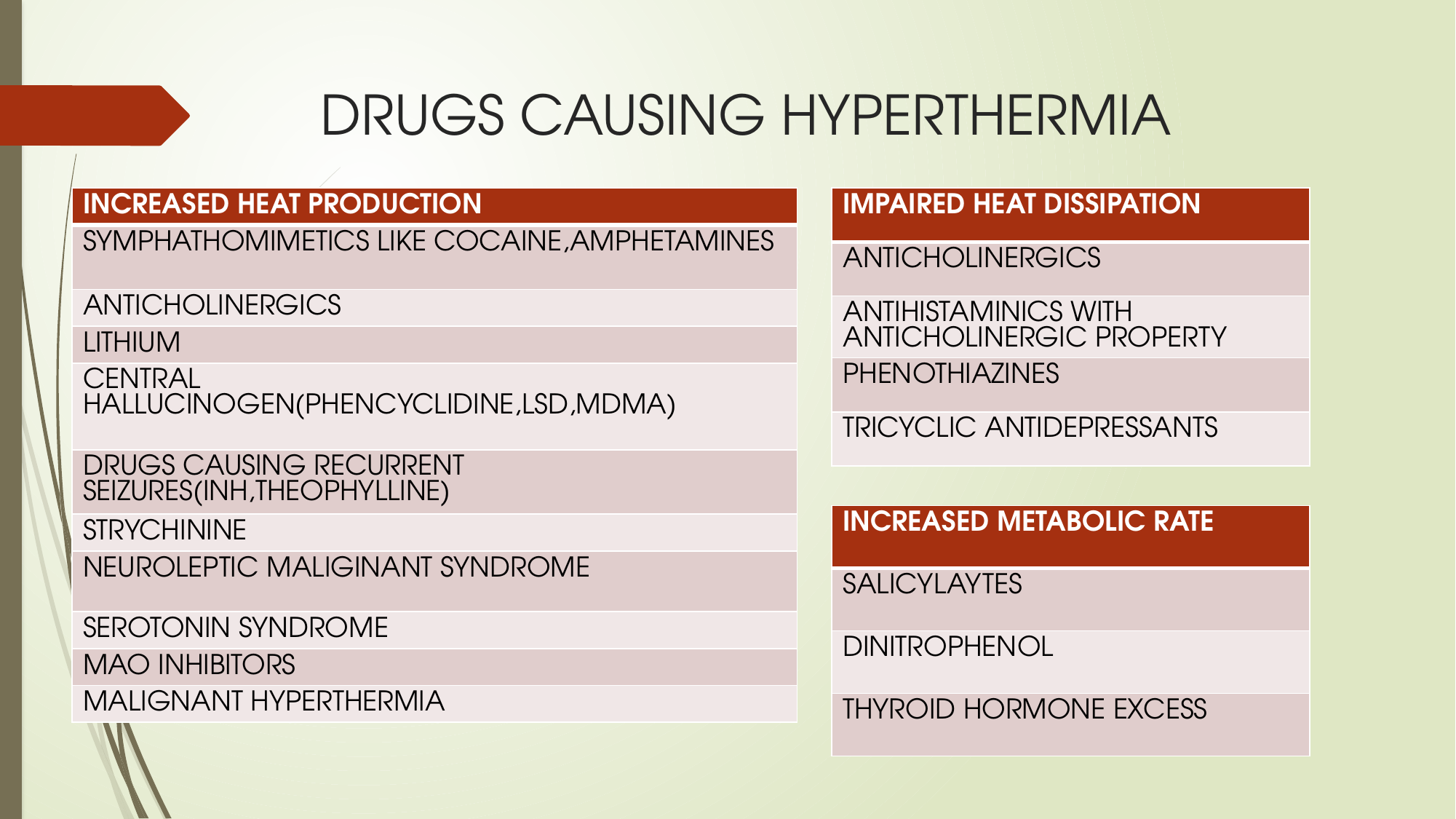

# DRUGS CAUSING HYPERTHERMIA
| INCREASED HEAT PRODUCTION |
| --- |
| SYMPHATHOMIMETICS LIKE COCAINE,AMPHETAMINES |
| ANTICHOLINERGICS |
| LITHIUM |
| CENTRAL HALLUCINOGEN(PHENCYCLIDINE,LSD,MDMA) |
| DRUGS CAUSING RECURRENT SEIZURES(INH,THEOPHYLLINE) |
| STRYCHININE |
| NEUROLEPTIC MALIGINANT SYNDROME |
| SEROTONIN SYNDROME |
| MAO INHIBITORS |
| MALIGNANT HYPERTHERMIA |
| IMPAIRED HEAT DISSIPATION |
| --- |
| ANTICHOLINERGICS |
| ANTIHISTAMINICS WITH ANTICHOLINERGIC PROPERTY |
| PHENOTHIAZINES |
| TRICYCLIC ANTIDEPRESSANTS |
| INCREASED METABOLIC RATE |
| --- |
| SALICYLAYTES |
| DINITROPHENOL |
| THYROID HORMONE EXCESS |